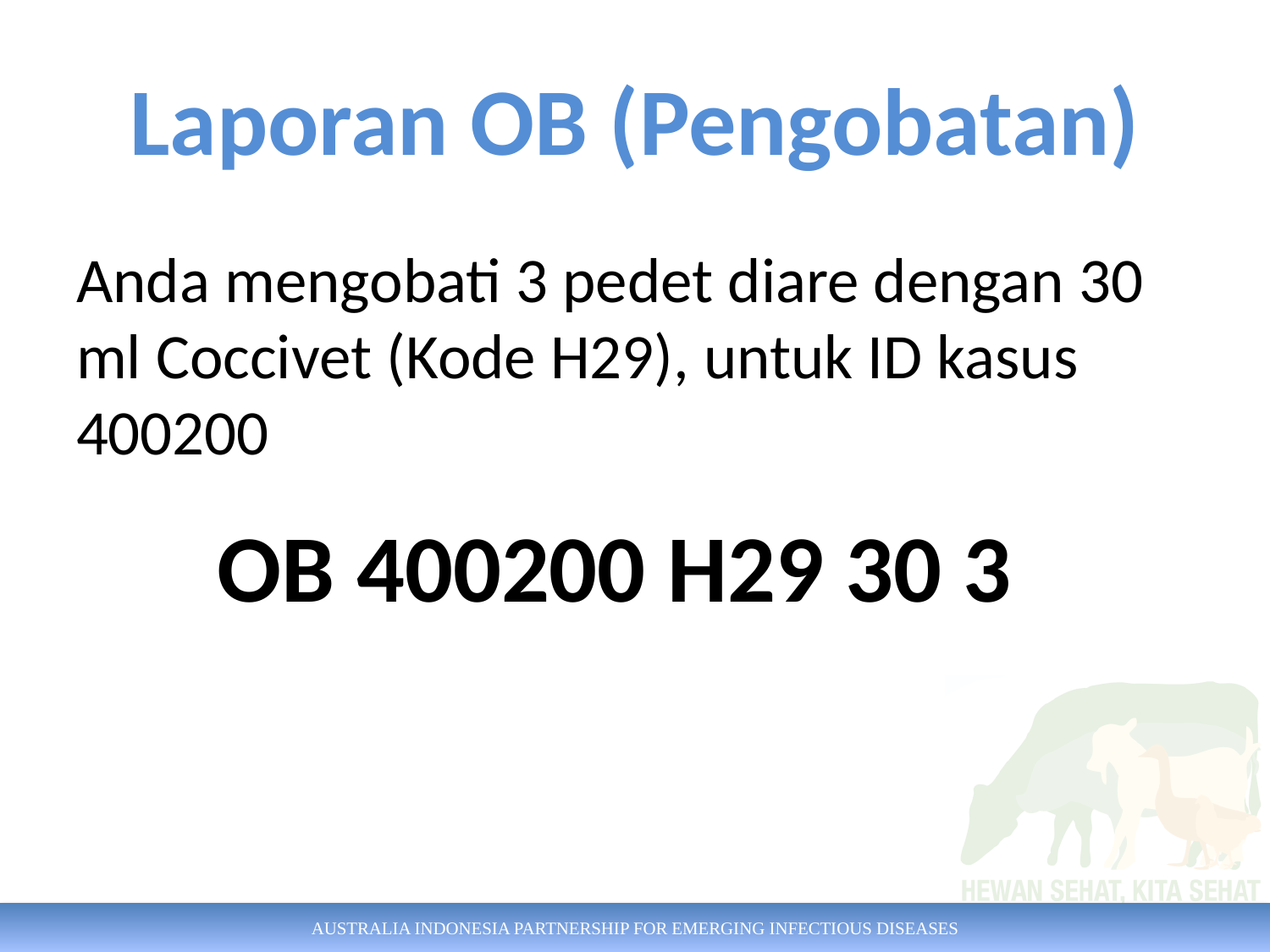

# Laporan OB (Pengobatan)
Anda mengobati 3 pedet diare dengan 30 ml Coccivet (Kode H29), untuk ID kasus  400200

OB 400200 H29 30 3